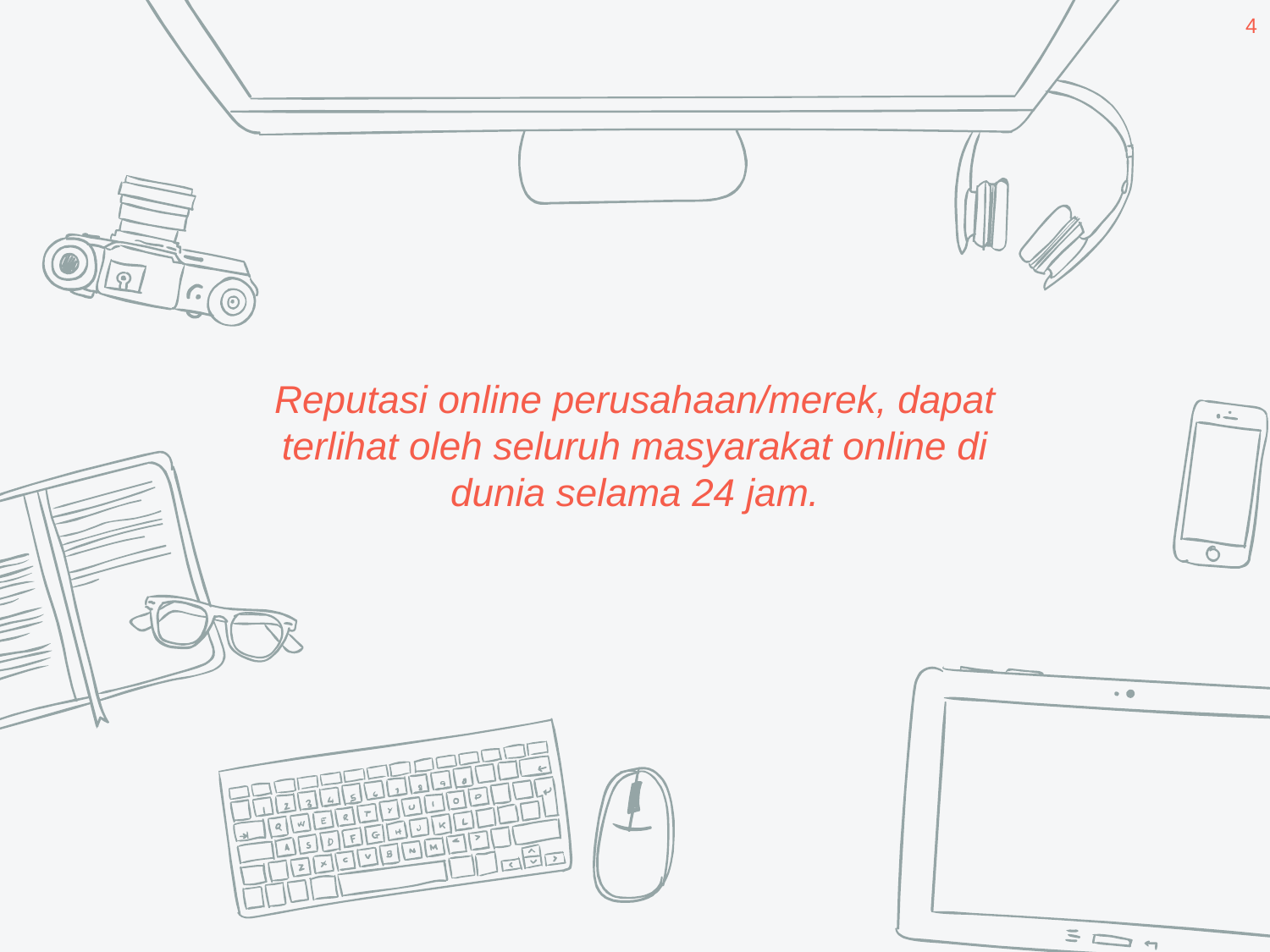

4
Reputasi online perusahaan/merek, dapat terlihat oleh seluruh masyarakat online di dunia selama 24 jam.